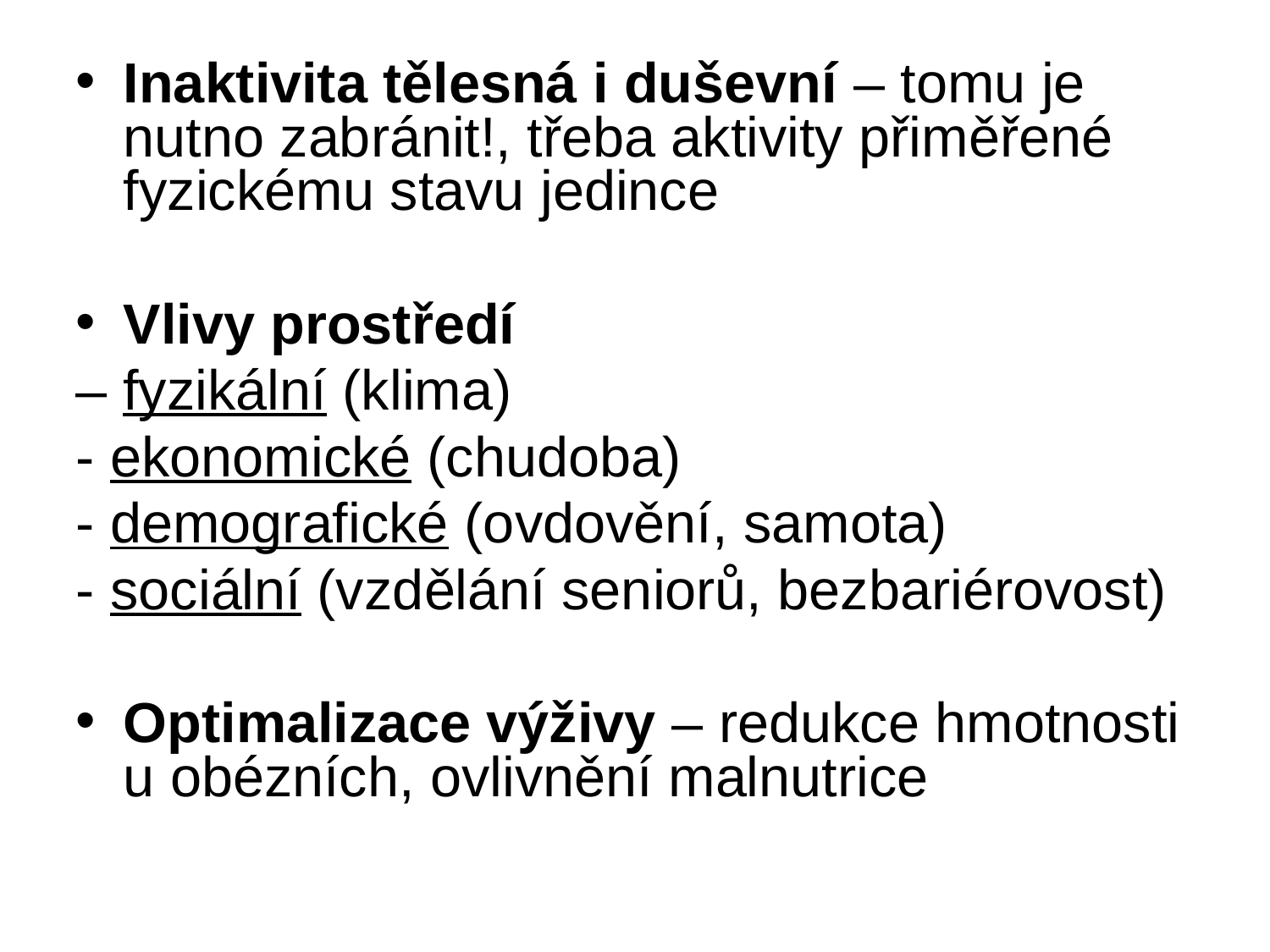

Inaktivita tělesná i duševní – tomu je nutno zabránit!, třeba aktivity přiměřené fyzickému stavu jedince

Vlivy prostředí
– fyzikální (klima)
- ekonomické (chudoba)
- demografické (ovdovění, samota)
- sociální (vzdělání seniorů, bezbariérovost)

Optimalizace výživy – redukce hmotnosti u obézních, ovlivnění malnutrice